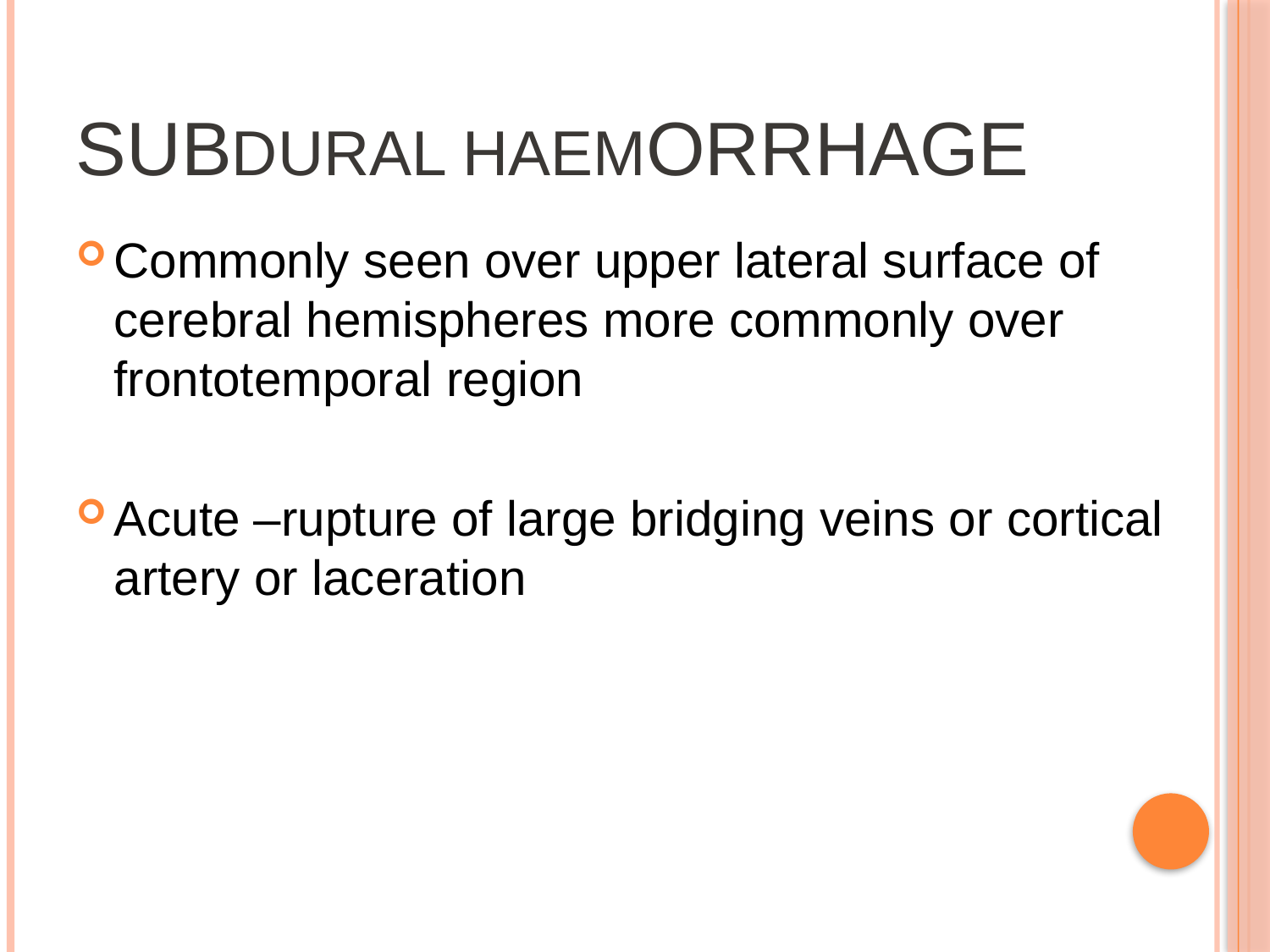

# subDURAL HAEMorrhage
Commonly seen over upper lateral surface of cerebral hemispheres more commonly over frontotemporal region

Acute –rupture of large bridging veins or cortical artery or laceration